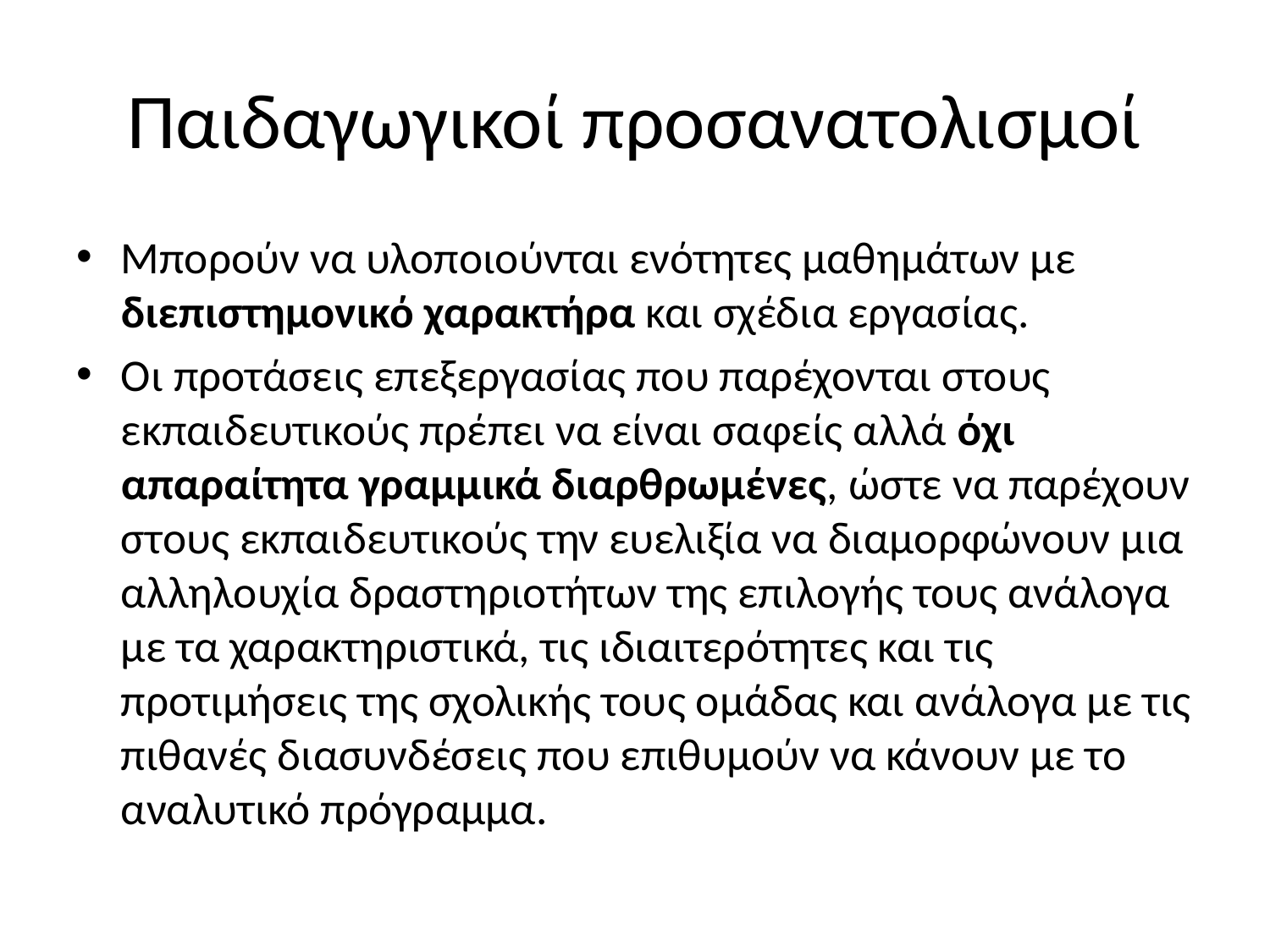

# Παιδαγωγικοί προσανατολισμοί
Μπορούν να υλοποιούνται ενότητες μαθημάτων με διεπιστημονικό χαρακτήρα και σχέδια εργασίας.
Οι προτάσεις επεξεργασίας που παρέχονται στους εκπαιδευτικούς πρέπει να είναι σαφείς αλλά όχι απαραίτητα γραμμικά διαρθρωμένες, ώστε να παρέχουν στους εκπαιδευτικούς την ευελιξία να διαμορφώνουν μια αλληλουχία δραστηριοτήτων της επιλογής τους ανάλογα με τα χαρακτηριστικά, τις ιδιαιτερότητες και τις προτιμήσεις της σχολικής τους ομάδας και ανάλογα με τις πιθανές διασυνδέσεις που επιθυμούν να κάνουν με το αναλυτικό πρόγραμμα.